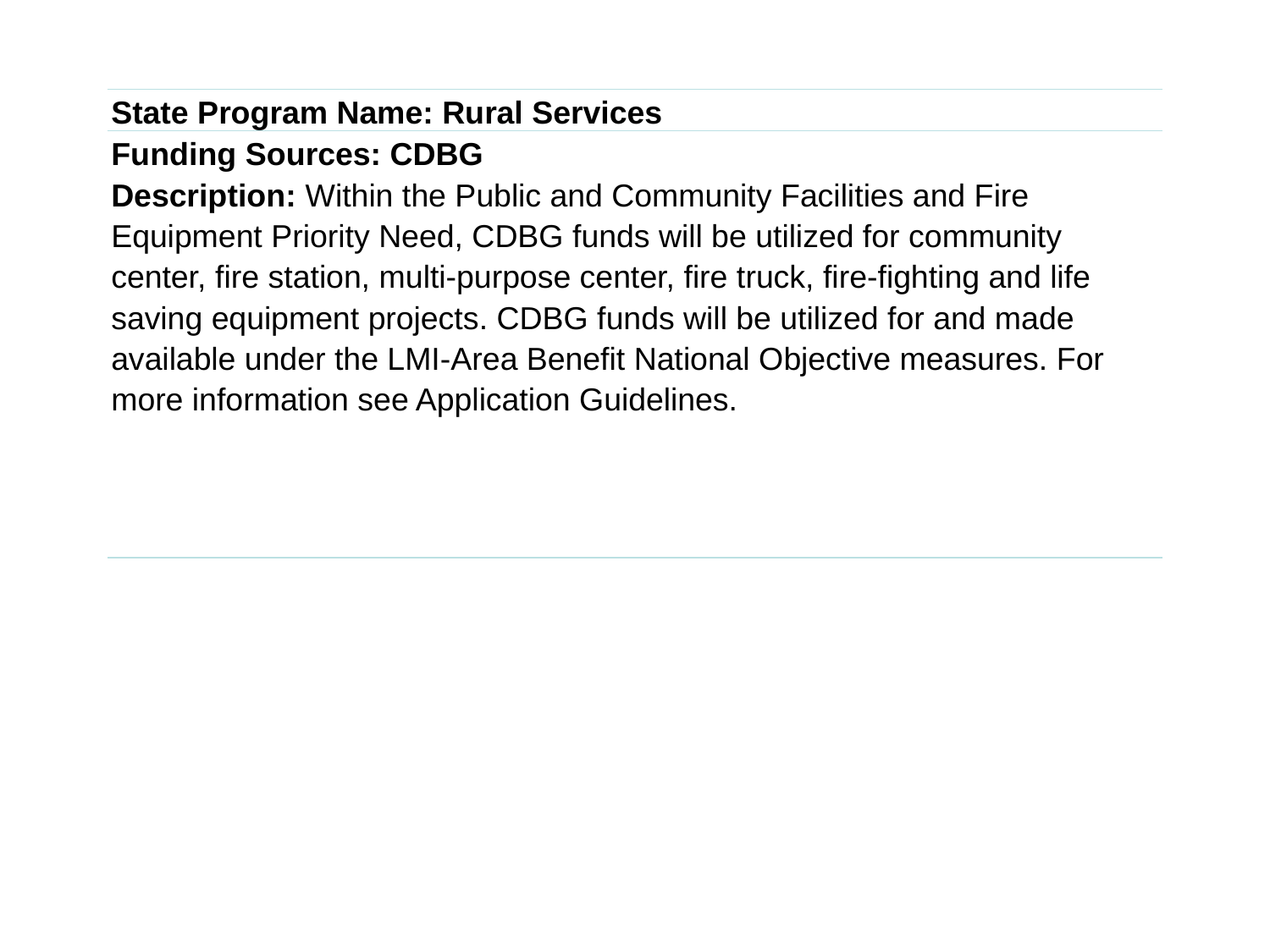

| State Program Name: Rural Services |
| --- |
| Funding Sources: CDBG |
| Description: Within the Public and Community Facilities and Fire Equipment Priority Need, CDBG funds will be utilized for community center, fire station, multi-purpose center, fire truck, fire-fighting and life saving equipment projects. CDBG funds will be utilized for and made available under the LMI-Area Benefit National Objective measures. For more information see Application Guidelines. |
|  |